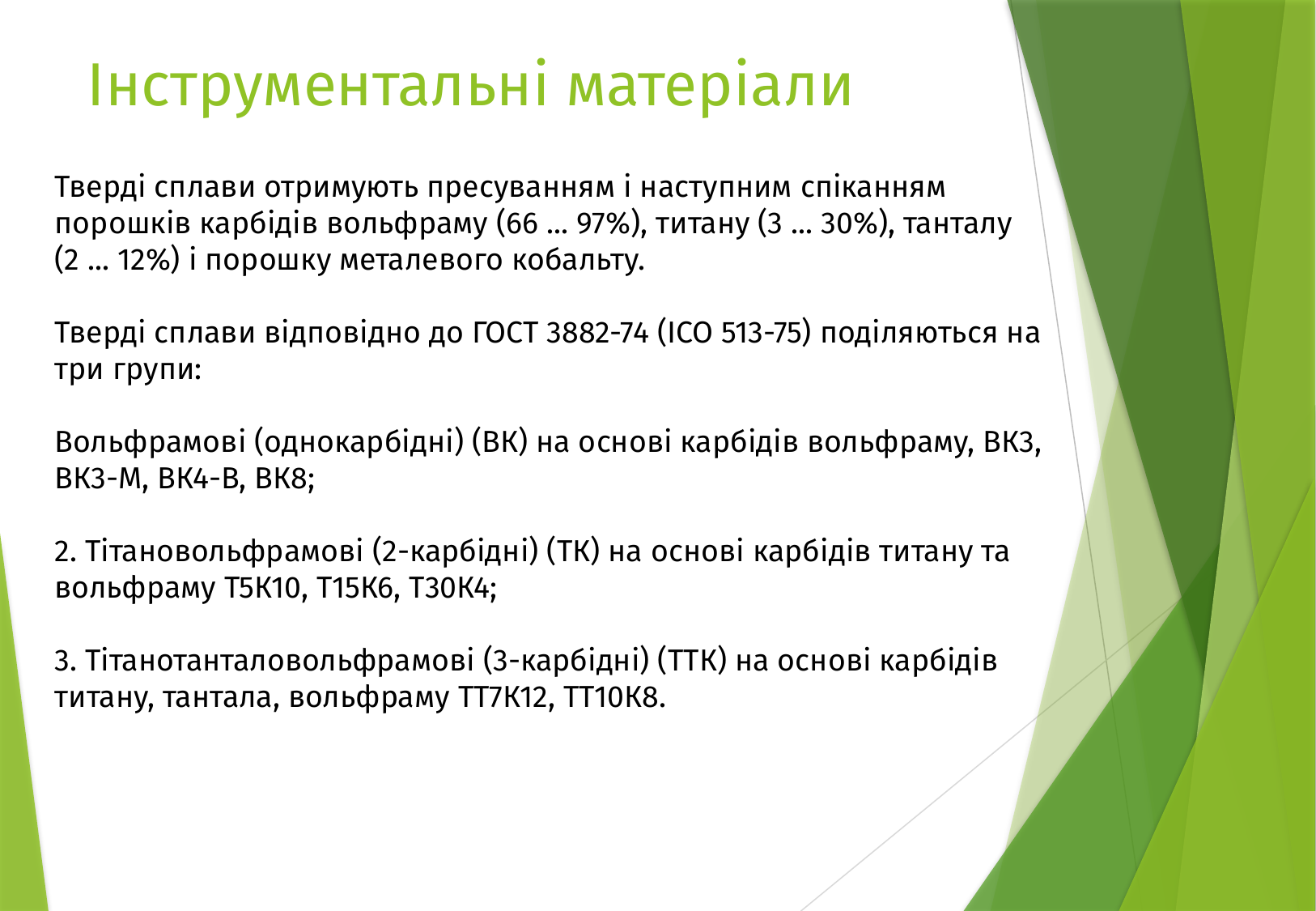

# Інструментальні матеріали
Тверді сплави отримують пресуванням і наступним спіканням порошків карбідів вольфраму (66 ... 97%), титану (3 ... 30%), танталу (2 ... 12%) і порошку металевого кобальту.

Тверді сплави відповідно до ГОСТ 3882-74 (ІСО 513-75) поділяються на три групи:

Вольфрамові (однокарбідні) (ВК) на основі карбідів вольфраму, ВК3, ВК3-М, ВК4-В, ВК8;

2. Тітановольфрамові (2-карбідні) (ТК) на основі карбідів титану та вольфраму Т5К10, Т15К6, Т30К4;

3. Тітанотанталовольфрамові (3-карбідні) (ТТК) на основі карбідів титану, тантала, вольфраму ТТ7К12, ТТ10К8.